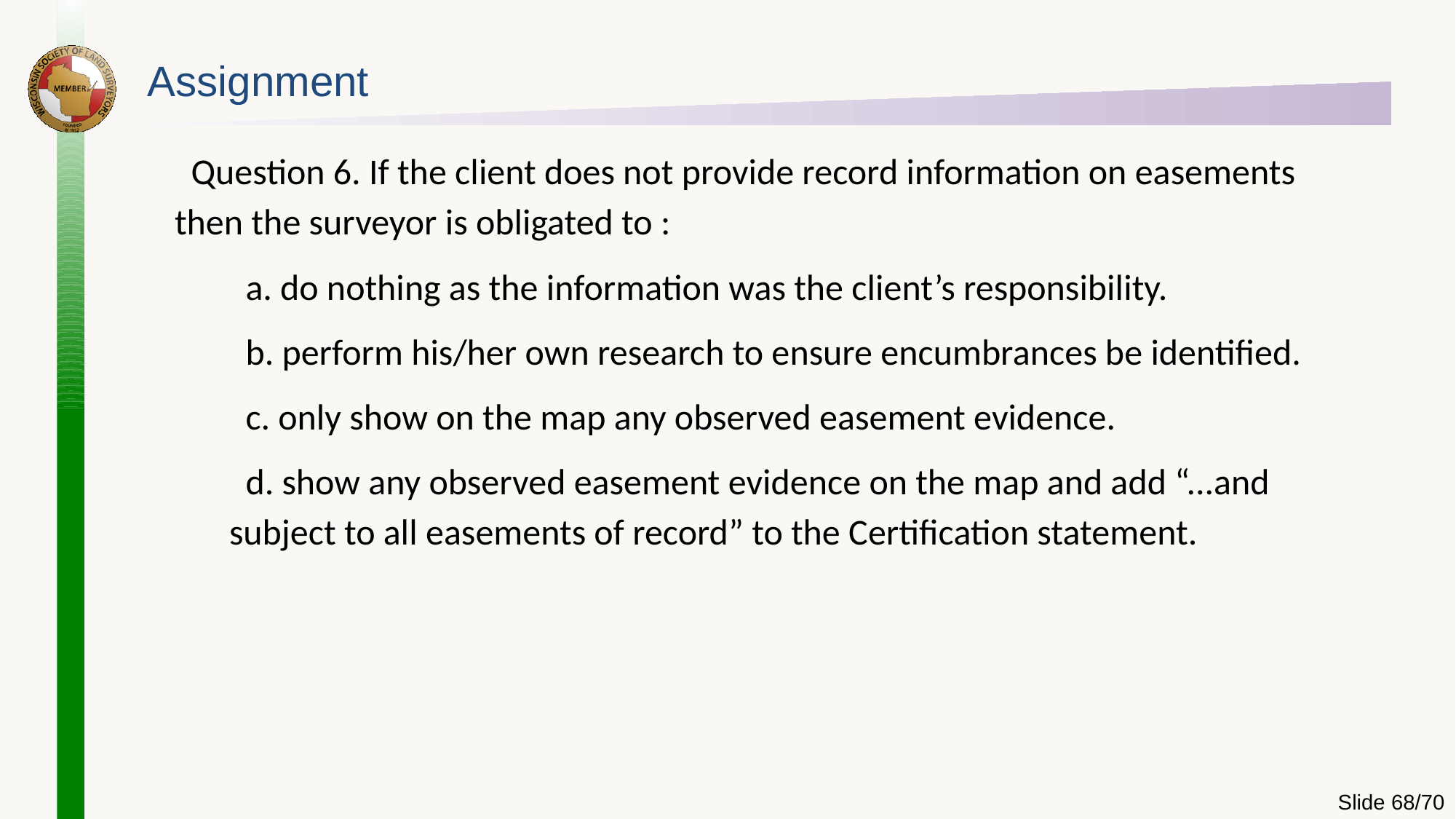

# Assignment
Question 6. If the client does not provide record information on easements then the surveyor is obligated to :
a. do nothing as the information was the client’s responsibility.
b. perform his/her own research to ensure encumbrances be identified.
c. only show on the map any observed easement evidence.
d. show any observed easement evidence on the map and add “...and subject to all easements of record” to the Certification statement.